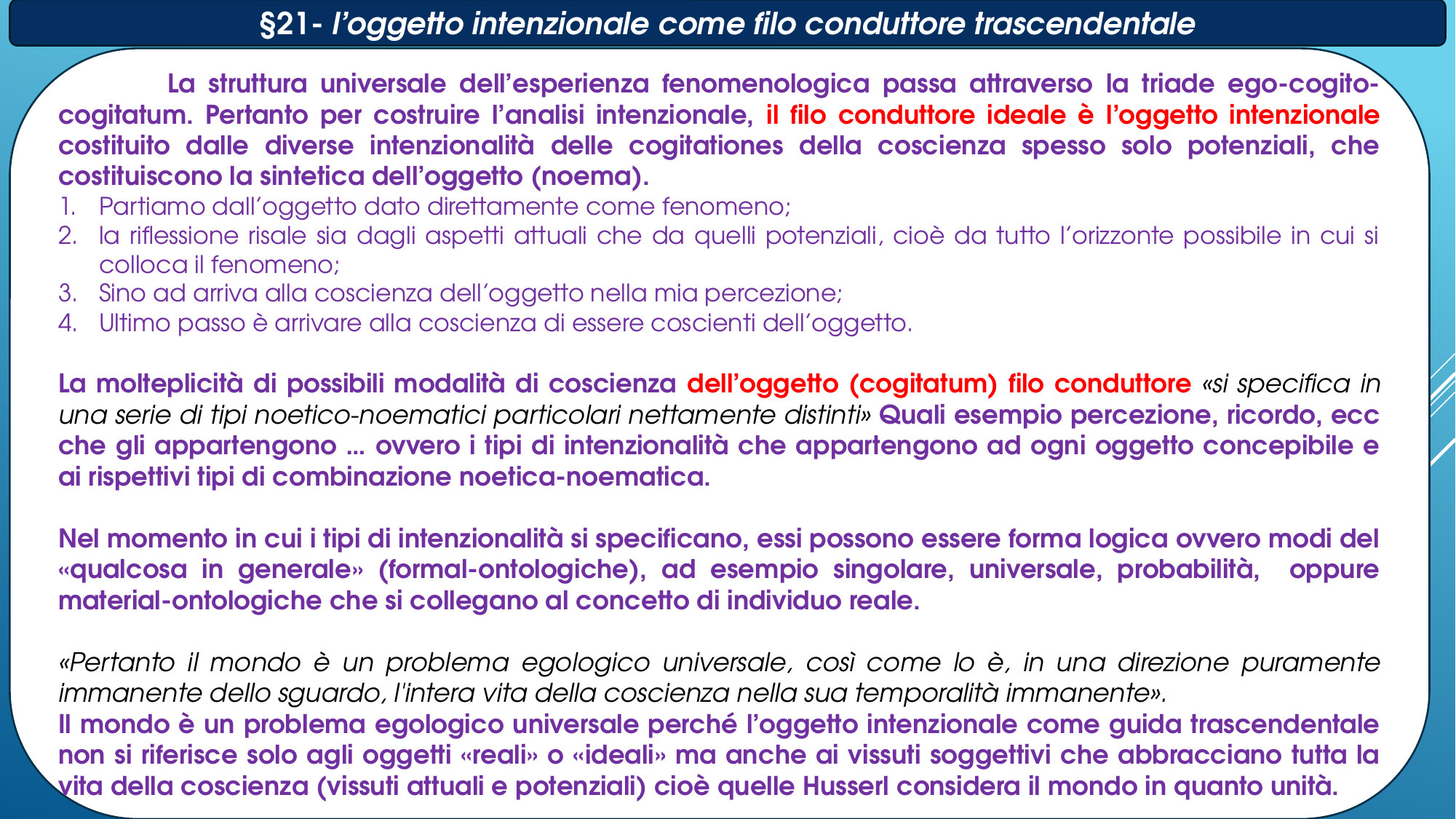

§21- l’oggetto intenzionale come filo conduttore trascendentale
	La struttura universale dell’esperienza fenomenologica passa attraverso la triade ego-cogito-cogitatum. Pertanto per costruire l’analisi intenzionale, il filo conduttore ideale è l’oggetto intenzionale costituito dalle diverse intenzionalità delle cogitationes della coscienza spesso solo potenziali, che costituiscono la sintetica dell’oggetto (noema).
Partiamo dall’oggetto dato direttamente come fenomeno;
la riflessione risale sia dagli aspetti attuali che da quelli potenziali, cioè da tutto l’orizzonte possibile in cui si colloca il fenomeno;
Sino ad arriva alla coscienza dell’oggetto nella mia percezione;
Ultimo passo è arrivare alla coscienza di essere coscienti dell’oggetto.

La molteplicità di possibili modalità di coscienza dell’oggetto (cogitatum) filo conduttore «si specifica in una serie di tipi noetico-noematici particolari nettamente distinti» Quali esempio percezione, ricordo, ecc che gli appartengono … ovvero i tipi di intenzionalità che appartengono ad ogni oggetto concepibile e ai rispettivi tipi di combinazione noetica-noematica.

Nel momento in cui i tipi di intenzionalità si specificano, essi possono essere forma logica ovvero modi del «qualcosa in generale» (formal-ontologiche), ad esempio singolare, universale, probabilità,  oppure material-ontologiche che si collegano al concetto di individuo reale.

«Pertanto il mondo è un problema egologico universale, così come lo è, in una direzione puramente immanente dello sguardo, l'intera vita della coscienza nella sua temporalità immanente».
Il mondo è un problema egologico universale perché l’oggetto intenzionale come guida trascendentale non si riferisce solo agli oggetti «reali» o «ideali» ma anche ai vissuti soggettivi che abbracciano tutta la vita della coscienza (vissuti attuali e potenziali) cioè quelle Husserl considera il mondo in quanto unità.